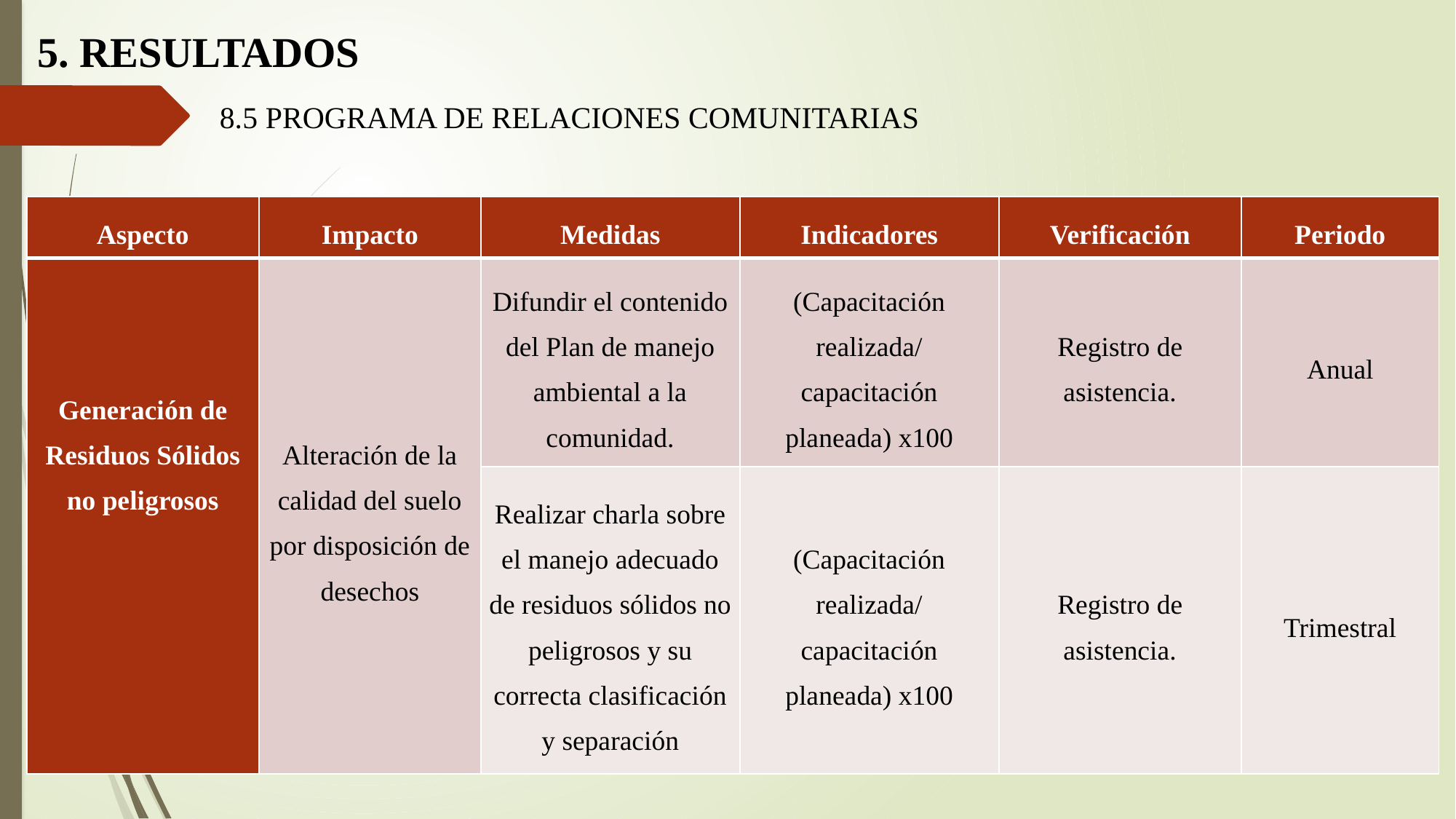

5. RESULTADOS
8.5 PROGRAMA DE RELACIONES COMUNITARIAS
| Aspecto | Impacto | Medidas | Indicadores | Verificación | Periodo |
| --- | --- | --- | --- | --- | --- |
| Generación de Residuos Sólidos no peligrosos | Alteración de la calidad del suelo por disposición de desechos | Difundir el contenido del Plan de manejo ambiental a la comunidad. | (Capacitación realizada/ capacitación planeada) x100 | Registro de asistencia. | Anual |
|  |  | Realizar charla sobre el manejo adecuado de residuos sólidos no peligrosos y su correcta clasificación y separación | (Capacitación realizada/ capacitación planeada) x100 | Registro de asistencia. | Trimestral |